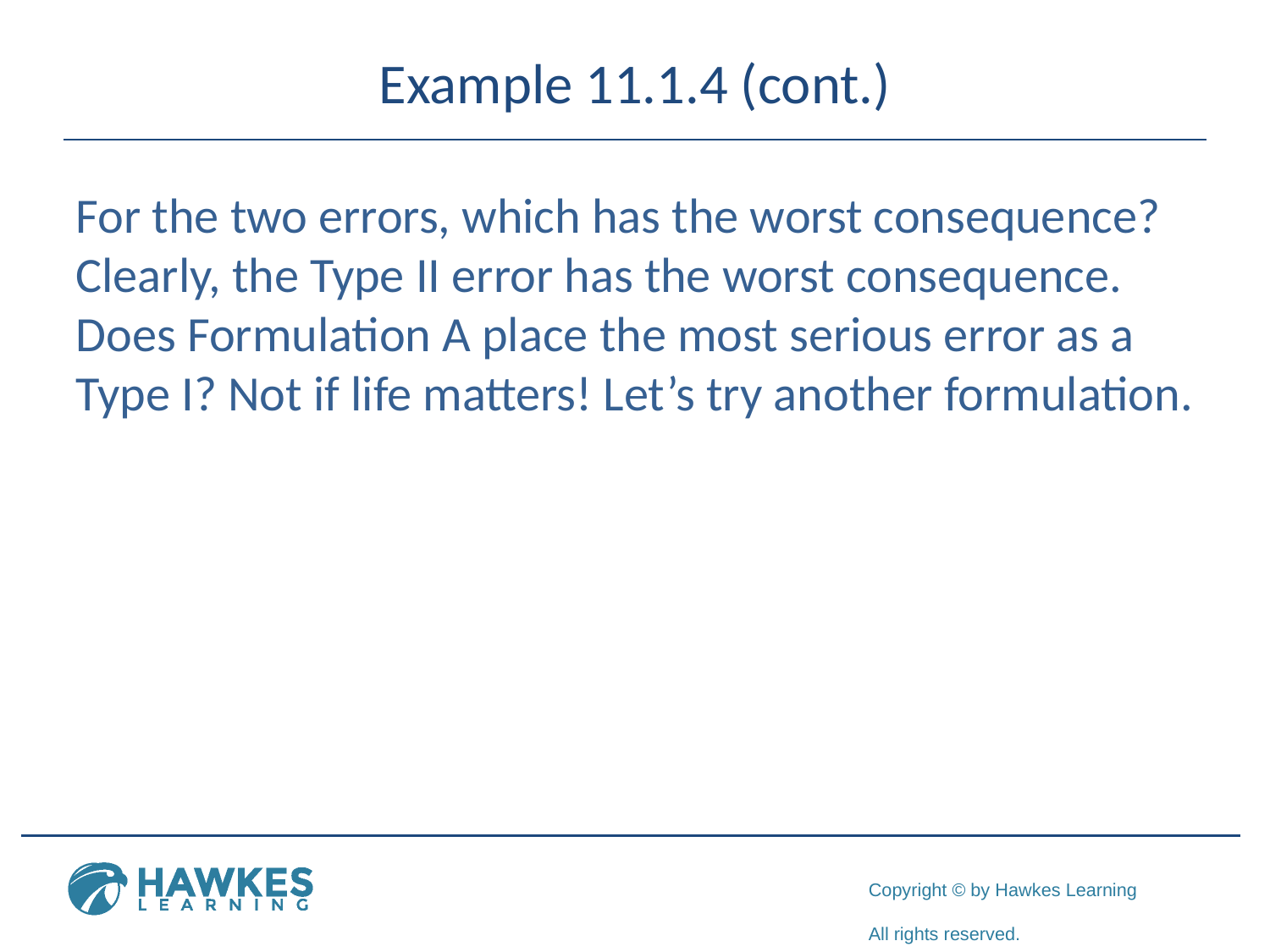

# Example 11.1.4 (cont.)
For the two errors, which has the worst consequence? Clearly, the Type II error has the worst consequence. Does Formulation A place the most serious error as a Type I? Not if life matters! Let’s try another formulation.